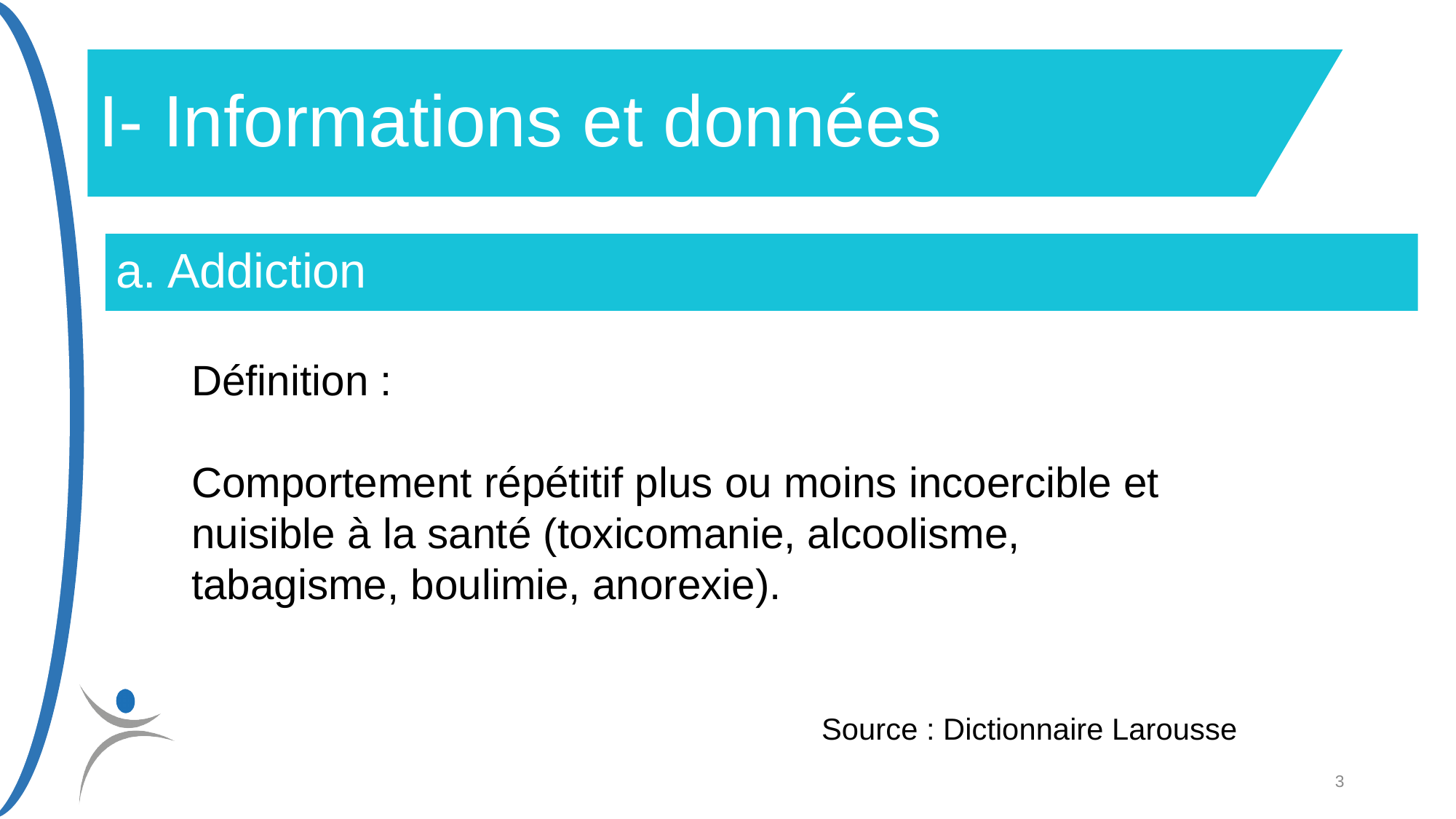

I- Informations et données
# a. Addiction
Définition :

Comportement répétitif plus ou moins incoercible et nuisible à la santé (toxicomanie, alcoolisme, tabagisme, boulimie, anorexie).

Source : Dictionnaire Larousse

3